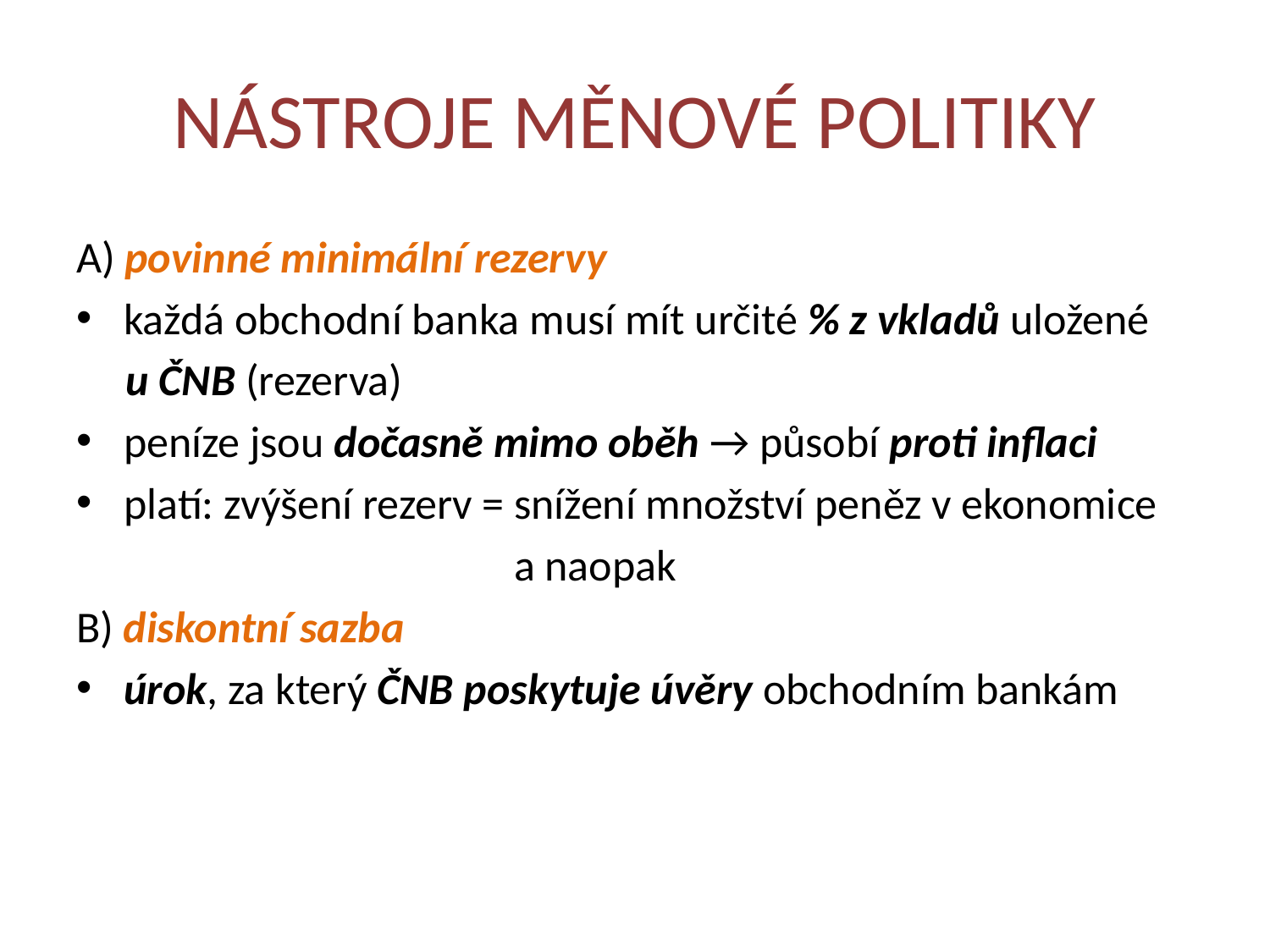

# NÁSTROJE MĚNOVÉ POLITIKY
A) povinné minimální rezervy
každá obchodní banka musí mít určité % z vkladů uložené
     u ČNB (rezerva)
peníze jsou dočasně mimo oběh → působí proti inflaci
platí: zvýšení rezerv = snížení množství peněz v ekonomice
                                            a naopak
B) diskontní sazba
úrok, za který ČNB poskytuje úvěry obchodním bankám